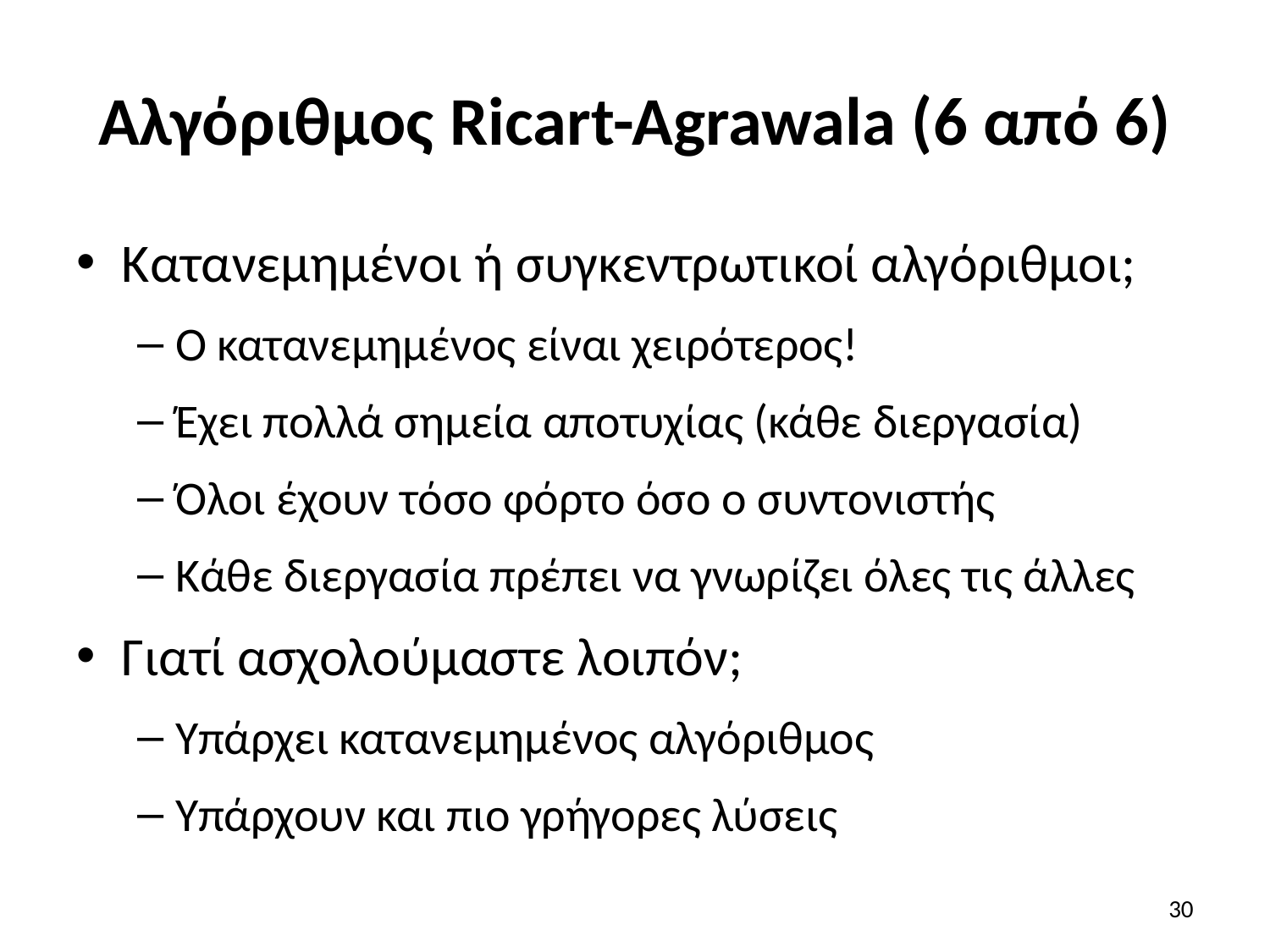

# Αλγόριθμος Ricart-Agrawala (6 από 6)
Κατανεμημένοι ή συγκεντρωτικοί αλγόριθμοι;
Ο κατανεμημένος είναι χειρότερος!
Έχει πολλά σημεία αποτυχίας (κάθε διεργασία)
Όλοι έχουν τόσο φόρτο όσο ο συντονιστής
Κάθε διεργασία πρέπει να γνωρίζει όλες τις άλλες
Γιατί ασχολούμαστε λοιπόν;
Υπάρχει κατανεμημένος αλγόριθμος
Υπάρχουν και πιο γρήγορες λύσεις
30